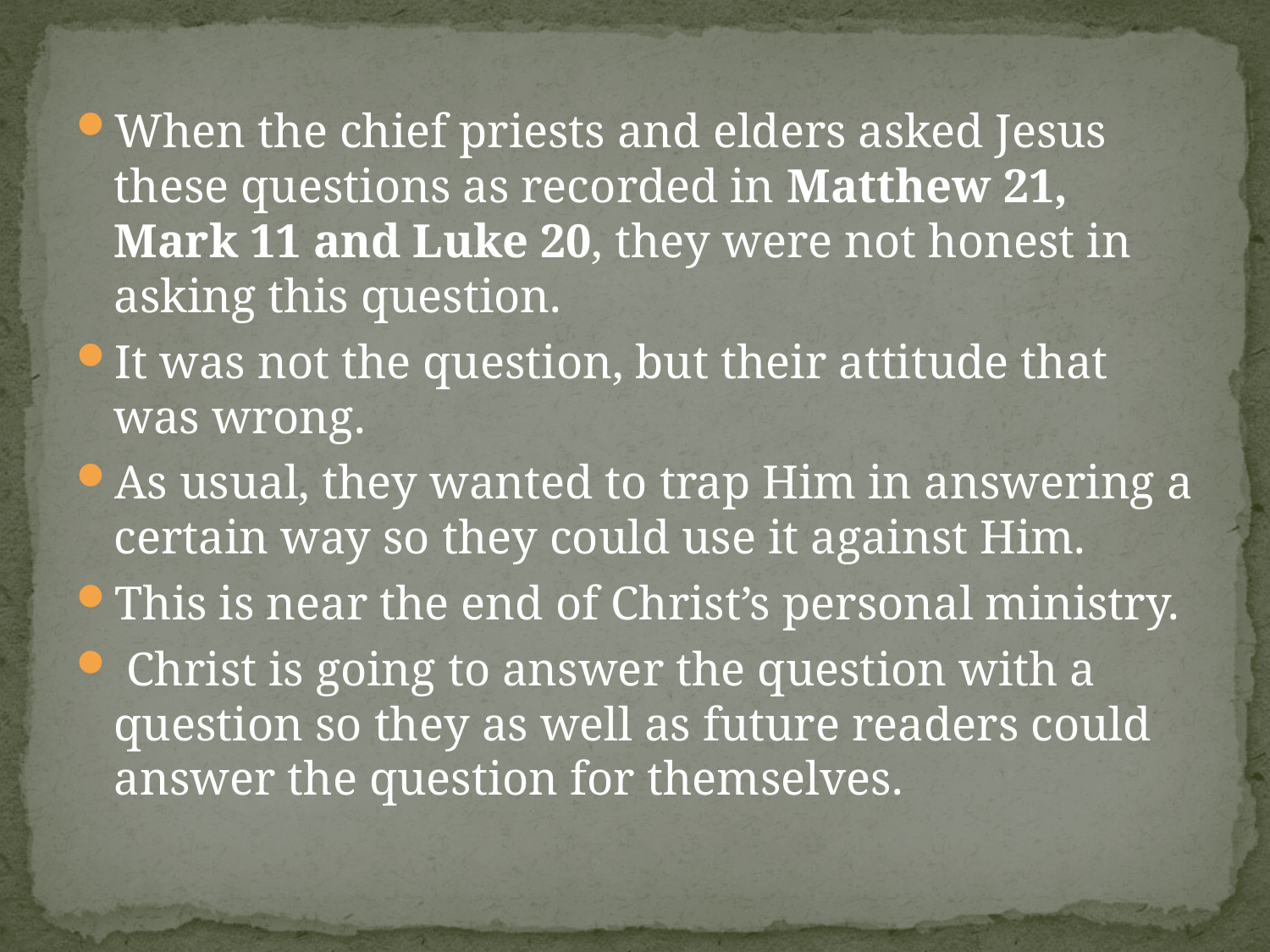

When the chief priests and elders asked Jesus these questions as recorded in Matthew 21, Mark 11 and Luke 20, they were not honest in asking this question.
It was not the question, but their attitude that was wrong.
As usual, they wanted to trap Him in answering a certain way so they could use it against Him.
This is near the end of Christ’s personal ministry.
 Christ is going to answer the question with a question so they as well as future readers could answer the question for themselves.